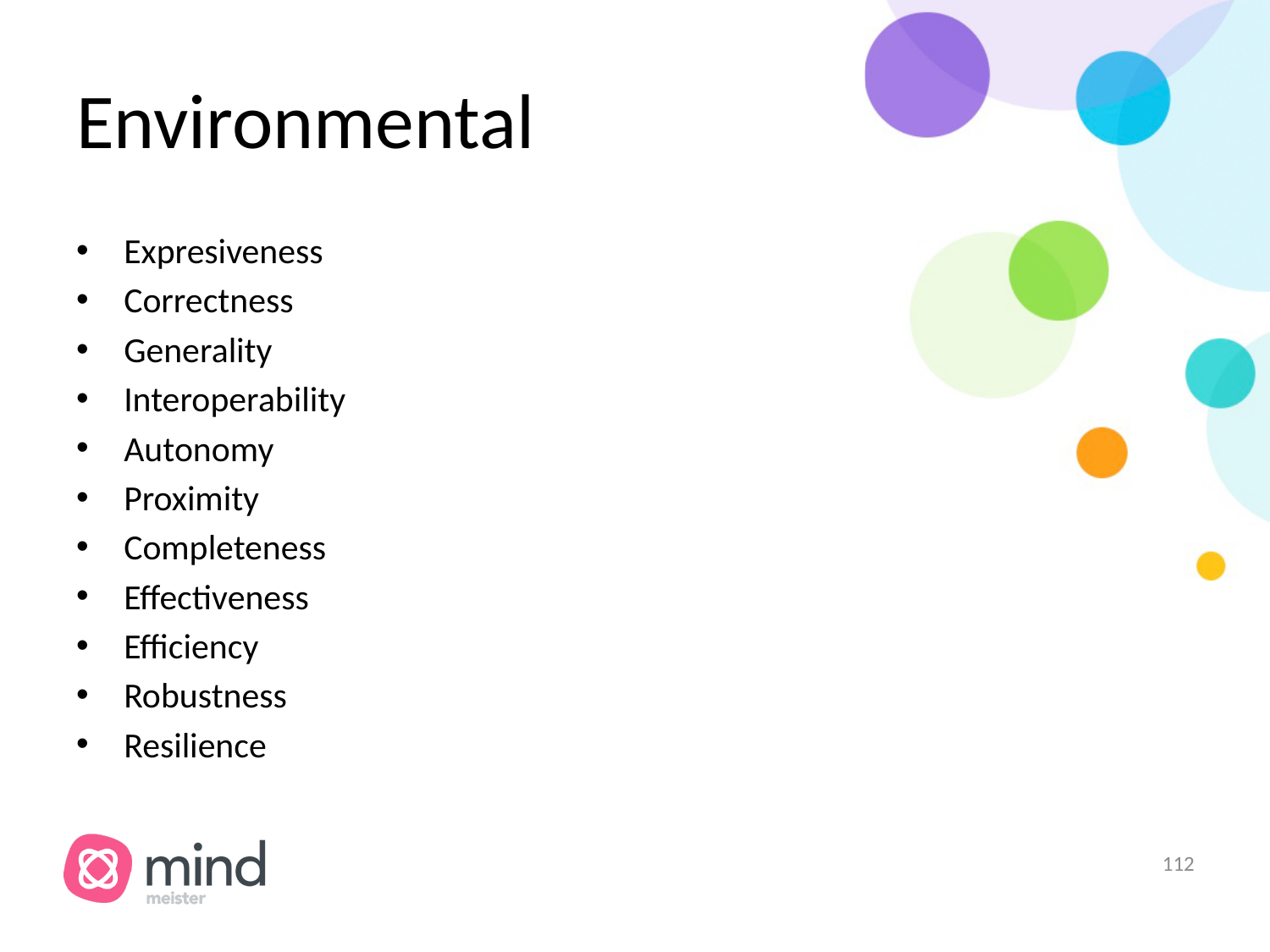

# Environmental
Expresiveness
Correctness
Generality
Interoperability
Autonomy
Proximity
Completeness
Effectiveness
Efficiency
Robustness
Resilience
112